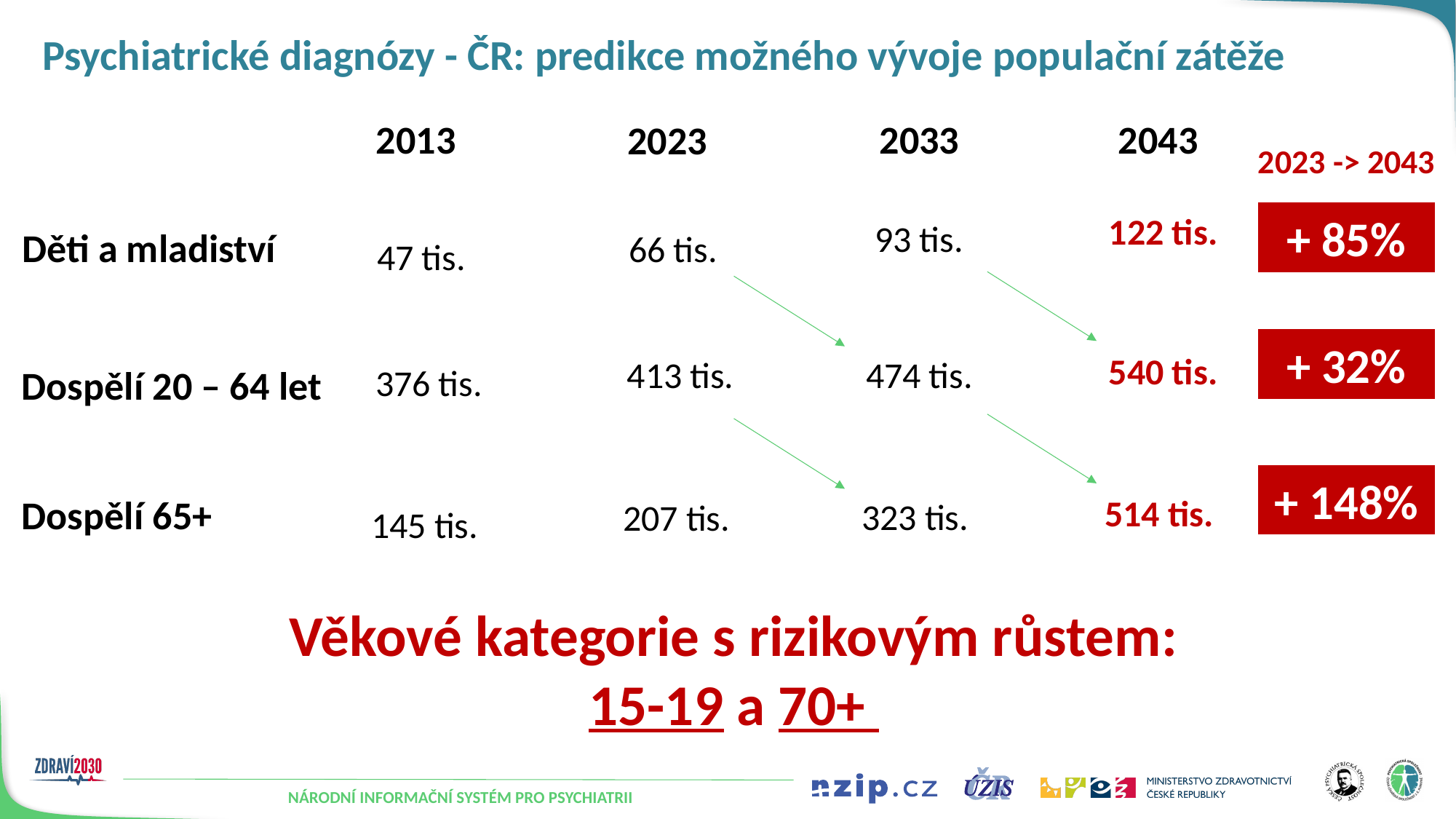

# Psychiatrické diagnózy - ČR: predikce možného vývoje populační zátěže
2013
2033
2043
2023
2023 -> 2043
122 tis.
+ 85%
93 tis.
Děti a mladiství
66 tis.
47 tis.
+ 32%
540 tis.
474 tis.
413 tis.
376 tis.
Dospělí 20 – 64 let
+ 148%
Dospělí 65+
514 tis.
323 tis.
207 tis.
145 tis.
Věkové kategorie s rizikovým růstem:
15-19 a 70+